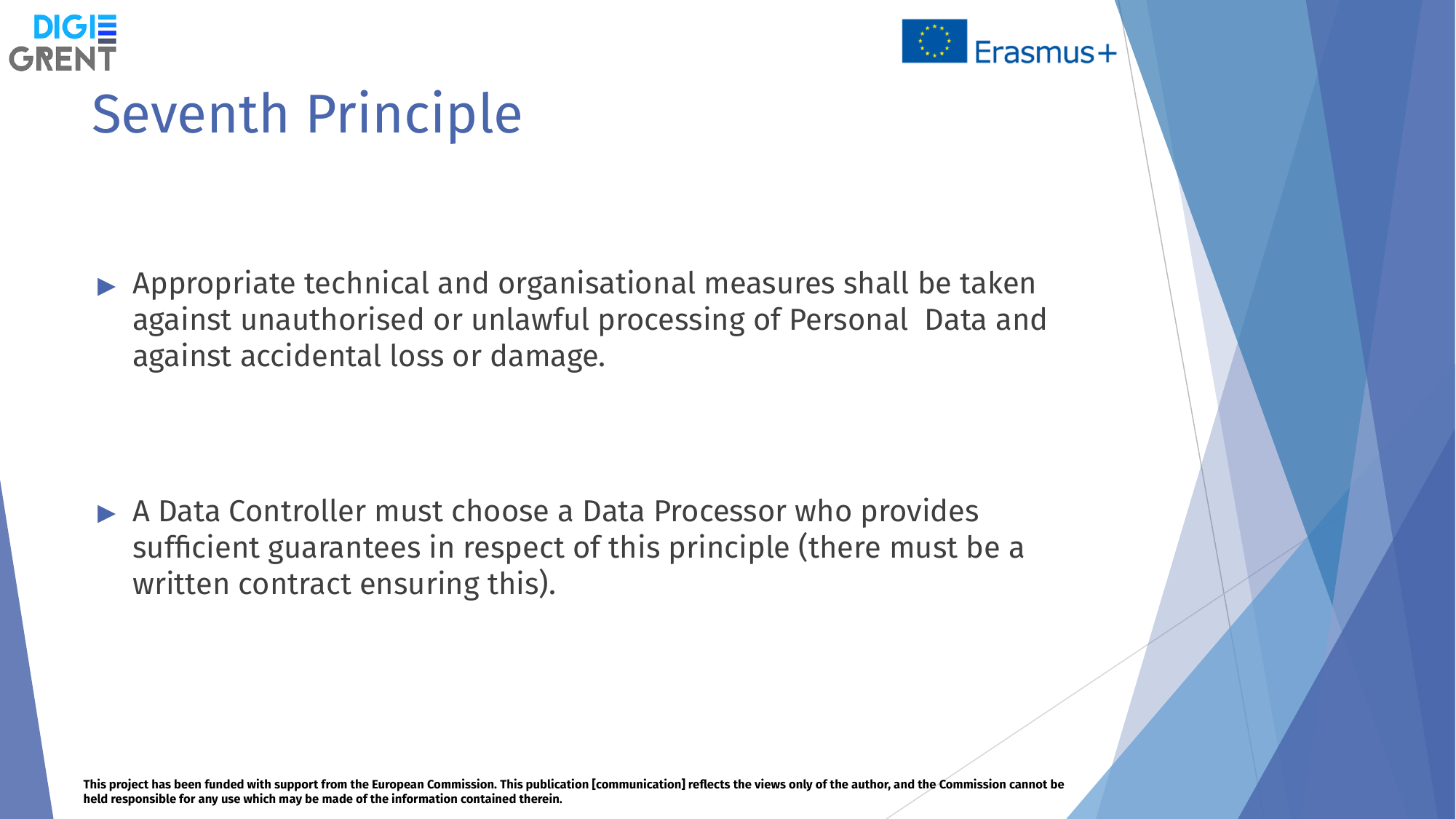

# Seventh Principle
Appropriate technical and organisational measures shall be taken against unauthorised or unlawful processing of Personal  Data and against accidental loss or damage.

A Data Controller must choose a Data Processor who provides sufficient guarantees in respect of this principle (there must be a written contract ensuring this).